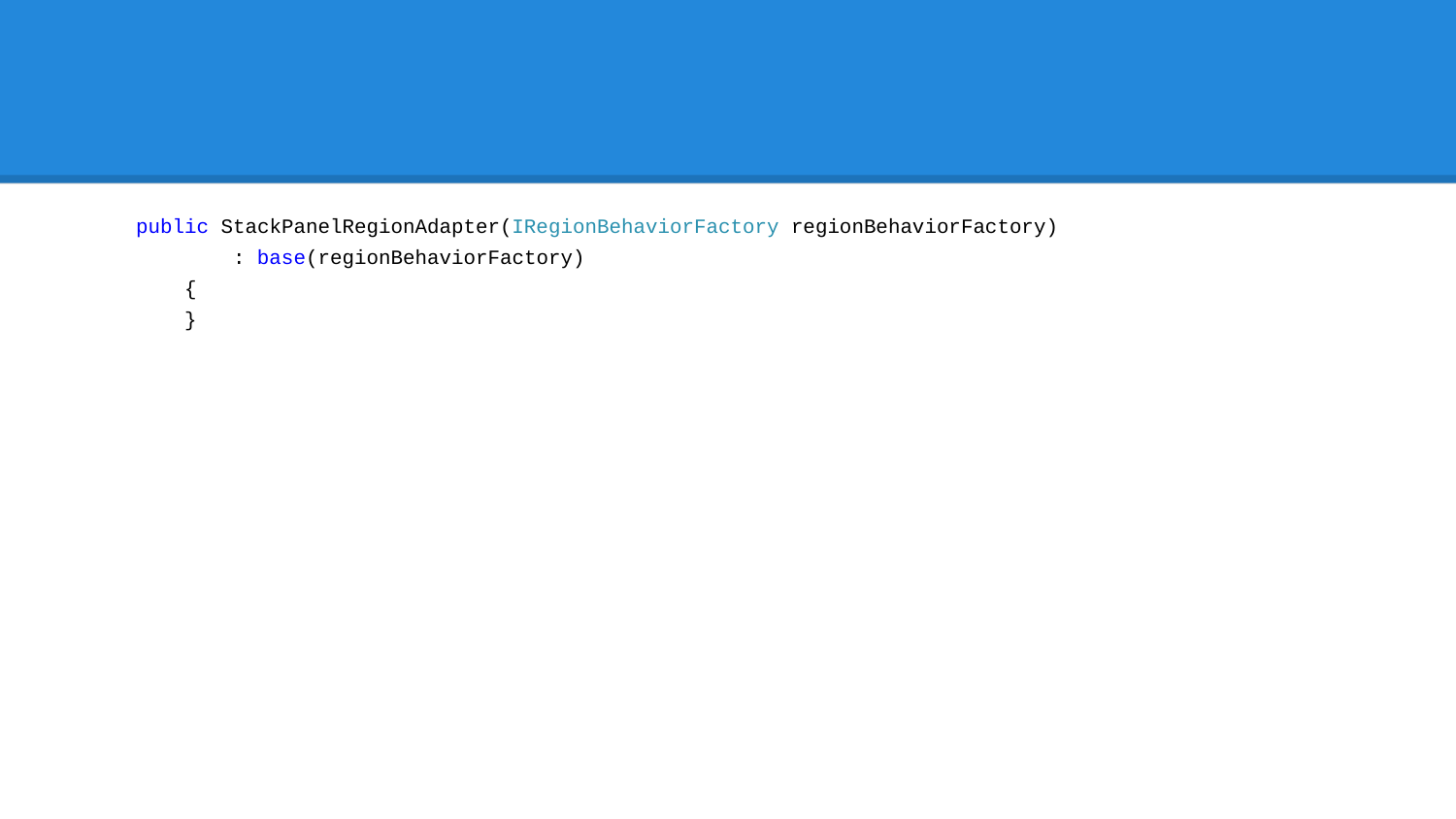

#
    public StackPanelRegionAdapter(IRegionBehaviorFactory regionBehaviorFactory)
            : base(regionBehaviorFactory)
        {
        }